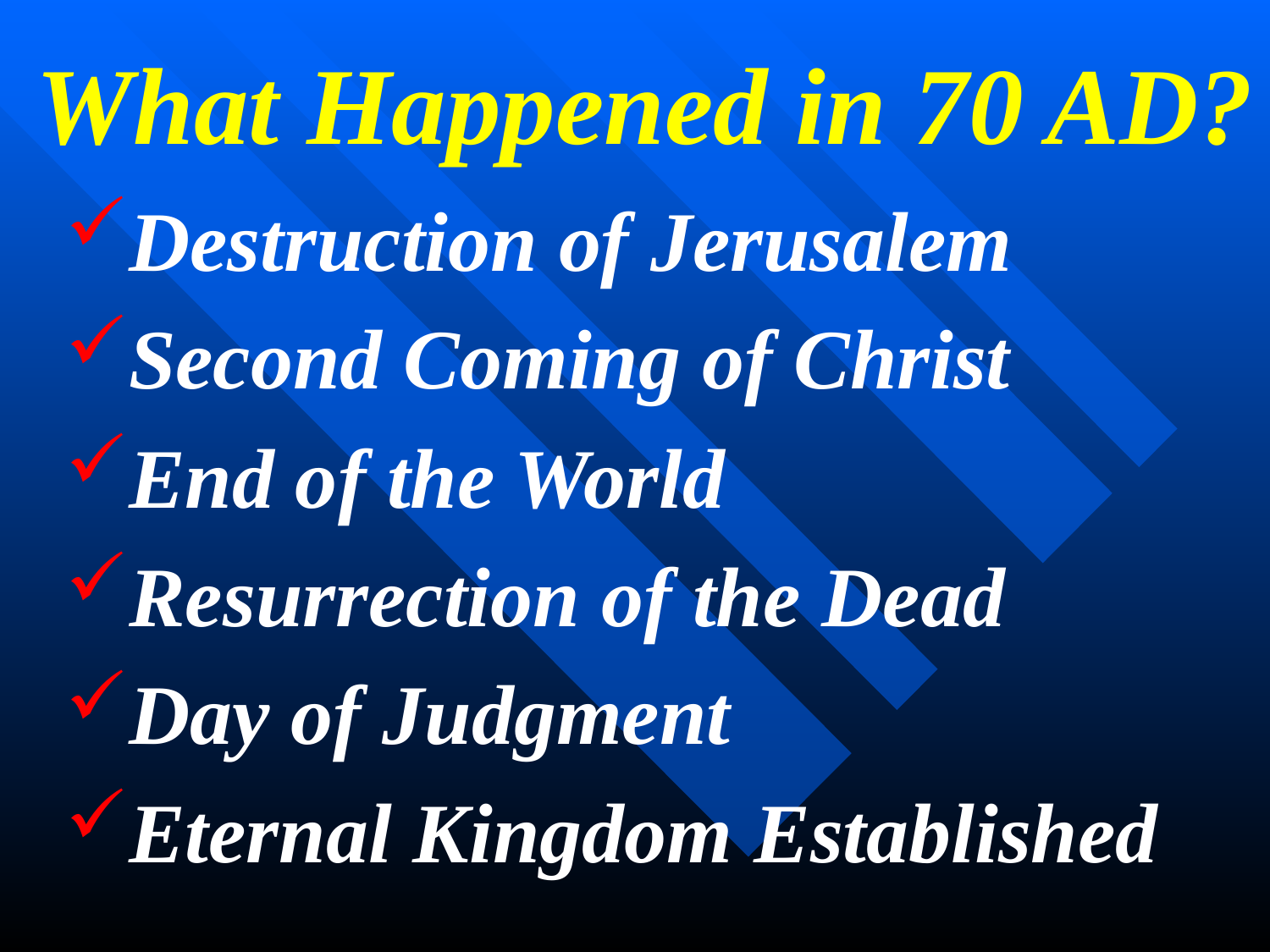

# What Happened in 70 AD?
Destruction of Jerusalem
Second Coming of Christ
End of the World
Resurrection of the Dead
Day of Judgment
Eternal Kingdom Established